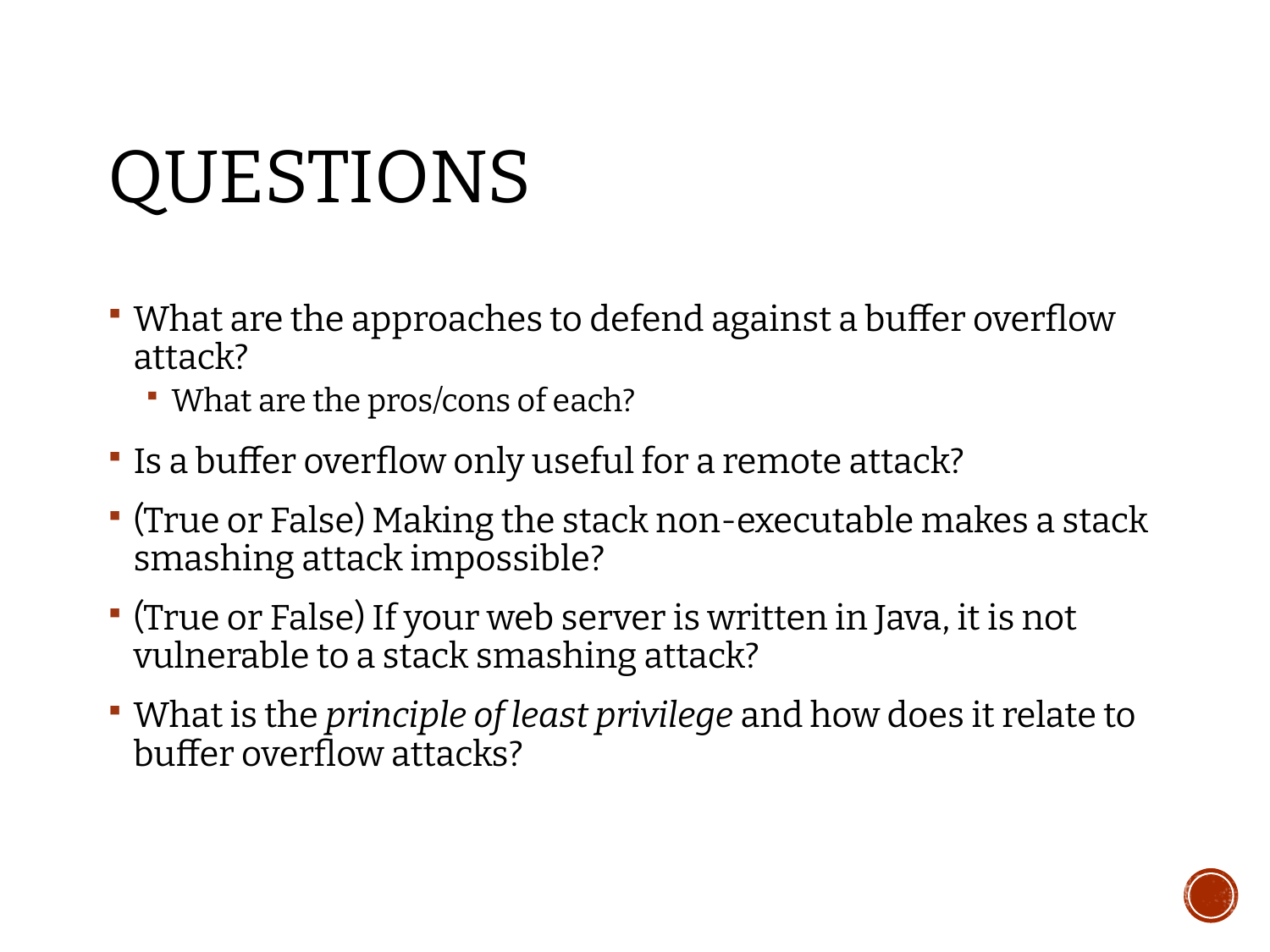

# Questions
What are the approaches to defend against a buffer overflow attack?
What are the pros/cons of each?
Is a buffer overflow only useful for a remote attack?
(True or False) Making the stack non-executable makes a stack smashing attack impossible?
(True or False) If your web server is written in Java, it is not vulnerable to a stack smashing attack?
What is the principle of least privilege and how does it relate to buffer overflow attacks?